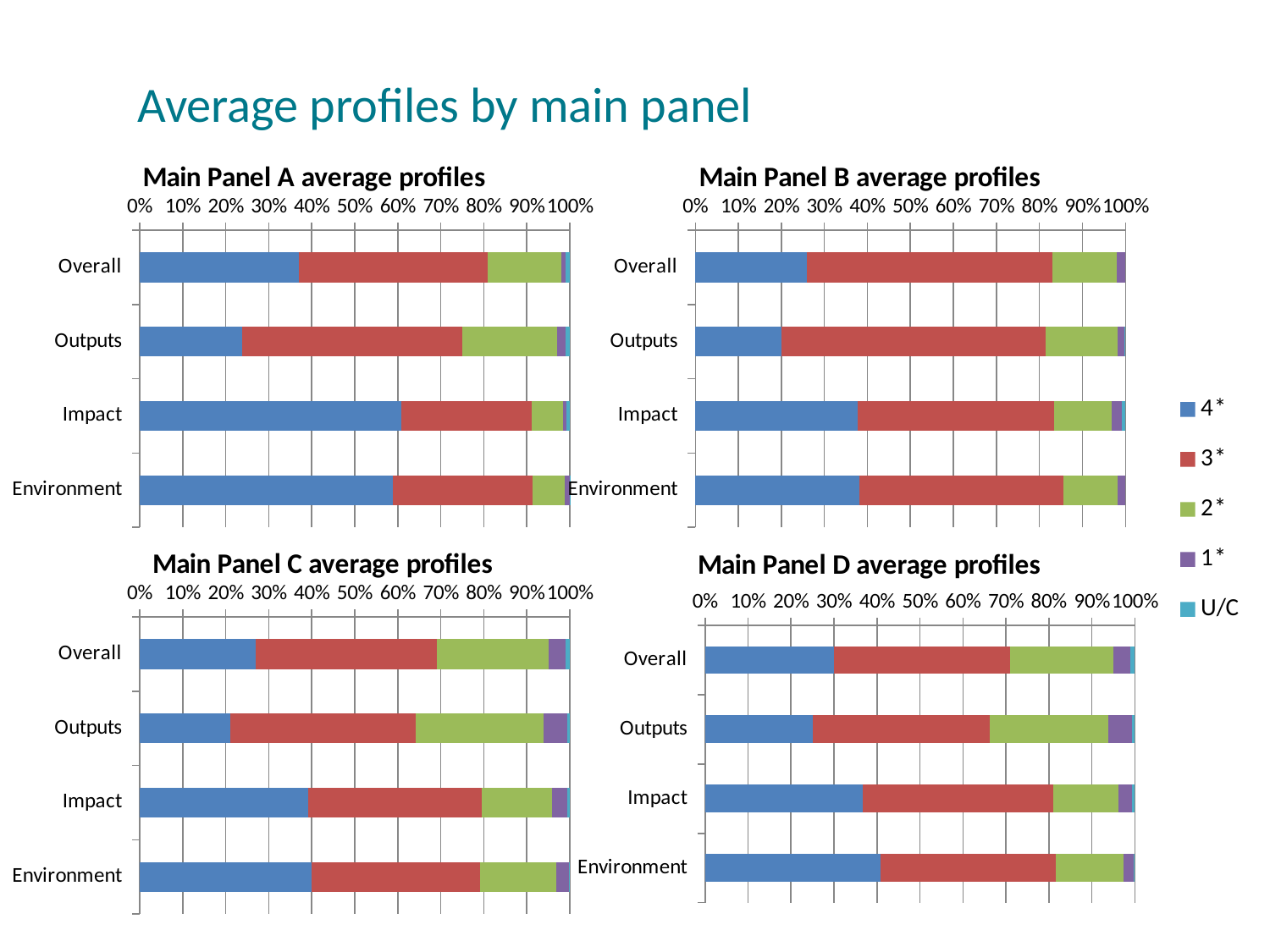

# Average profiles by main panel

### Chart: Main Panel D average profiles

| Category | 4*       | 3*       | 2*       | 1*       | U/C       |
|---|---|---|---|---|---|
| Overall  | 30.0 | 41.0 | 24.0 | 4.0 | 1.0 |
| Outputs  | 25.1 | 41.2 | 27.6 | 5.4 | 0.700000000000001 |
| Impact  | 36.7 | 44.4 | 15.1 | 3.1 | 0.700000000000001 |
| Environment  | 40.9 | 40.7 | 15.7 | 2.5 | 0.2 |

### Chart: Main Panel A average profiles

| Category | 4*       | 3*       | 2*       | 1*       | U/C       |
|---|---|---|---|---|---|
| Overall  | 37.0 | 44.0 | 17.0 | 1.0 | 1.0 |
| Outputs  | 23.9 | 51.1 | 22.1 | 1.9 | 1.0 |
| Impact  | 60.9 | 30.2 | 7.4 | 0.8 | 0.700000000000001 |
| Environment  | 58.9 | 32.5 | 7.4 | 1.1 | 0.1 |

### Chart: Main Panel B average profiles

| Category |  |  |  |  |  |
|---|---|---|---|---|---|
| Overall  | 26.0 | 57.0 | 15.0 | 2.0 | 0.0 |
| Outputs  | 20.1 | 61.4 | 16.7 | 1.5 | 0.3 |
| Impact  | 37.8 | 45.7 | 13.3 | 2.3 | 0.9 |
| Environment  | 38.1 | 47.4 | 12.6 | 1.9 | 0.0 |

### Chart: Main Panel C average profiles

| Category |  |  |  |  |  |
|---|---|---|---|---|---|
| Overall  | 27.0 | 42.0 | 26.0 | 4.0 | 1.0 |
| Outputs  | 21.1 | 43.0 | 29.8 | 5.5 | 0.600000000000001 |
| Impact  | 39.1 | 40.4 | 16.4 | 3.5 | 0.600000000000001 |
| Environment  | 39.9 | 39.2 | 17.7 | 3.0 | 0.2 |